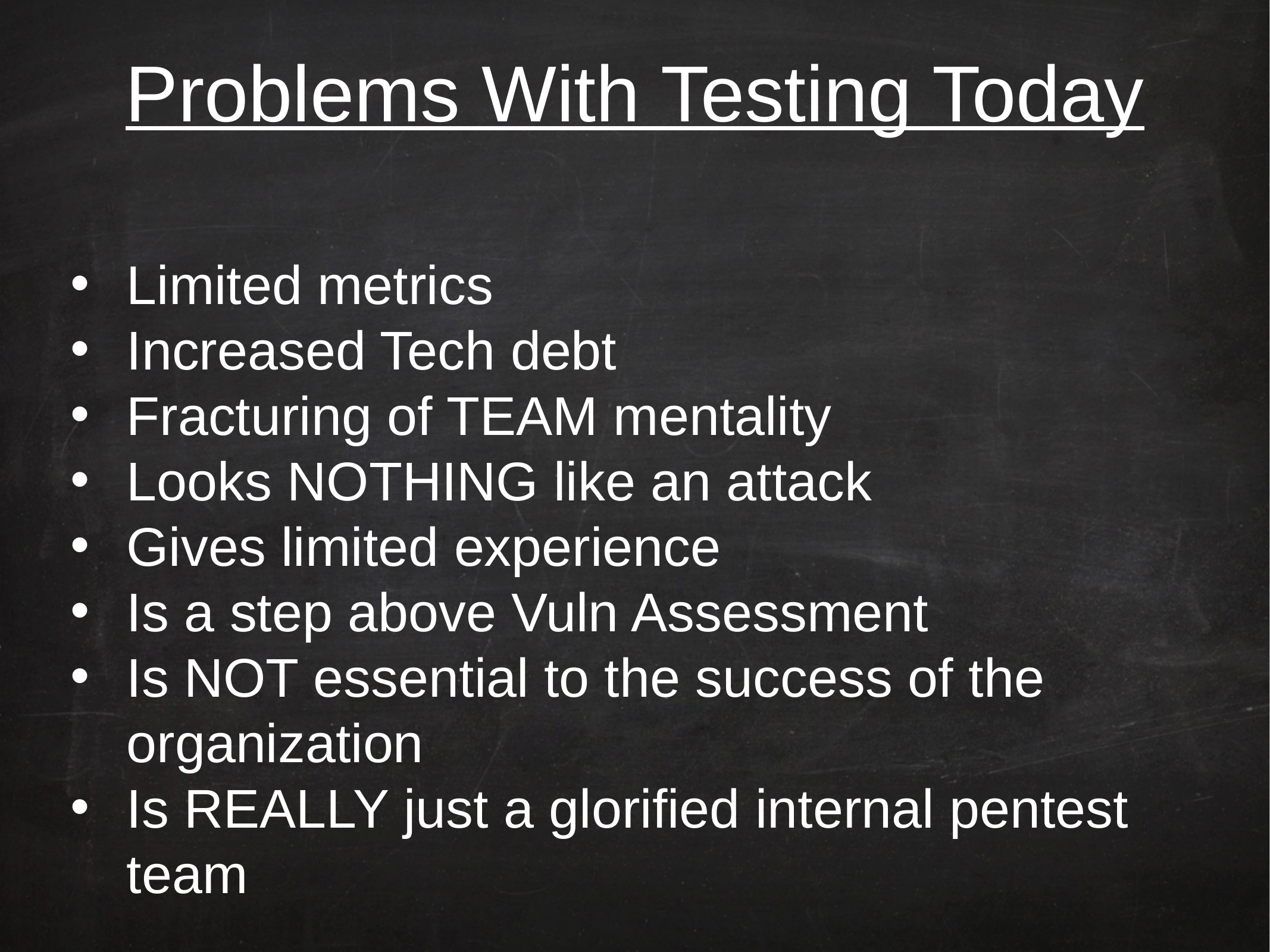

# Problems With Testing Today
Limited metrics
Increased Tech debt
Fracturing of TEAM mentality
Looks NOTHING like an attack
Gives limited experience
Is a step above Vuln Assessment
Is NOT essential to the success of the organization
Is REALLY just a glorified internal pentest team